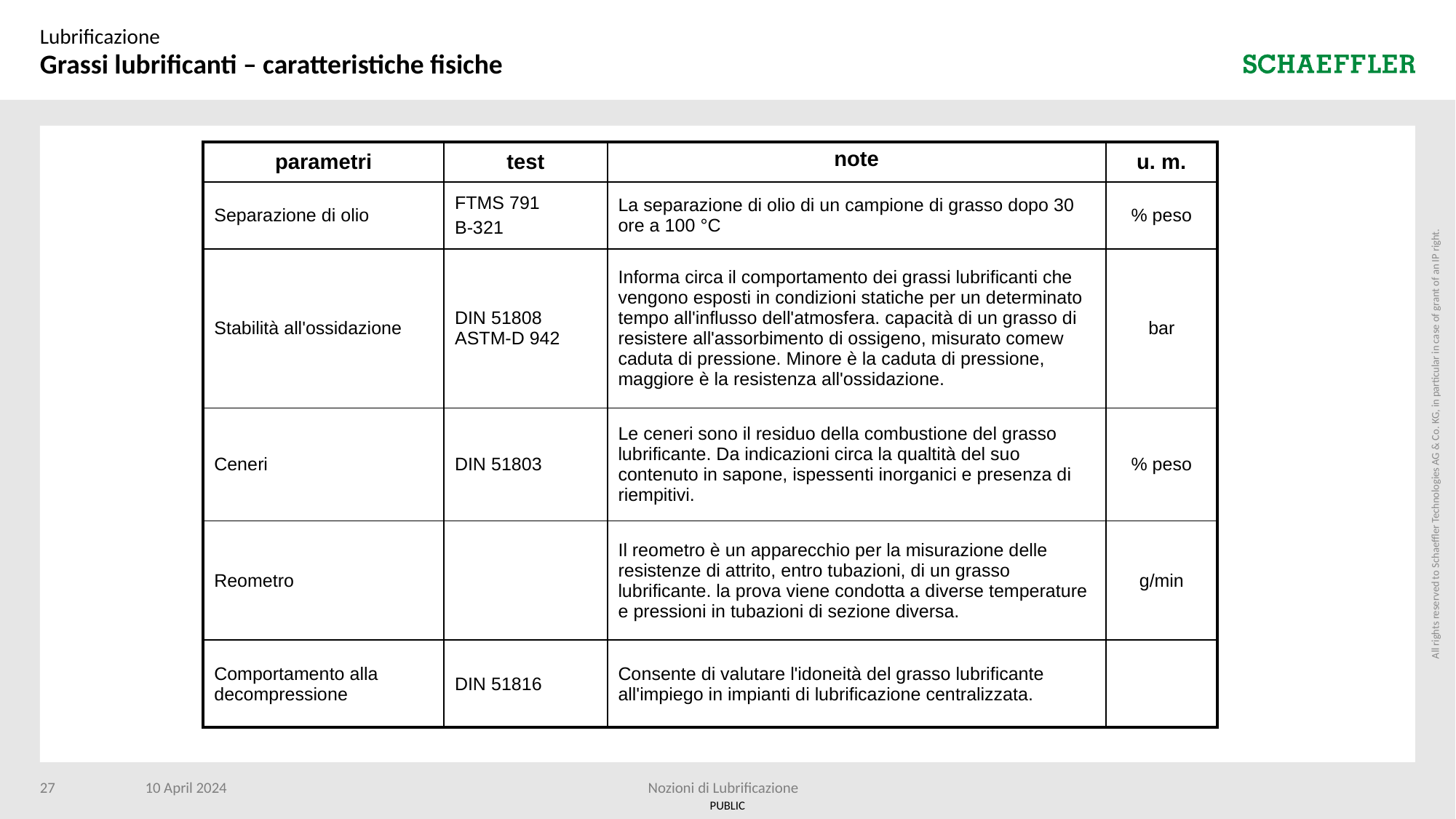

Lubrificazione
# Grassi lubrificanti – caratteristiche fisiche
| parametri | test | note | u. m. |
| --- | --- | --- | --- |
| Separazione di olio | FTMS 791 B-321 | La separazione di olio di un campione di grasso dopo 30 ore a 100 °C | % peso |
| Stabilità all'ossidazione | DIN 51808 ASTM-D 942 | Informa circa il comportamento dei grassi lubrificanti che vengono esposti in condizioni statiche per un determinato tempo all'influsso dell'atmosfera. capacità di un grasso di resistere all'assorbimento di ossigeno, misurato comew caduta di pressione. Minore è la caduta di pressione, maggiore è la resistenza all'ossidazione. | bar |
| Ceneri | DIN 51803 | Le ceneri sono il residuo della combustione del grasso lubrificante. Da indicazioni circa la qualtità del suo contenuto in sapone, ispessenti inorganici e presenza di riempitivi. | % peso |
| Reometro |  | Il reometro è un apparecchio per la misurazione delle resistenze di attrito, entro tubazioni, di un grasso lubrificante. la prova viene condotta a diverse temperature e pressioni in tubazioni di sezione diversa. | g/min |
| Comportamento alla decompressione | DIN 51816 | Consente di valutare l'idoneità del grasso lubrificante all'impiego in impianti di lubrificazione centralizzata. |  |
27
10 April 2024
Nozioni di Lubrificazione